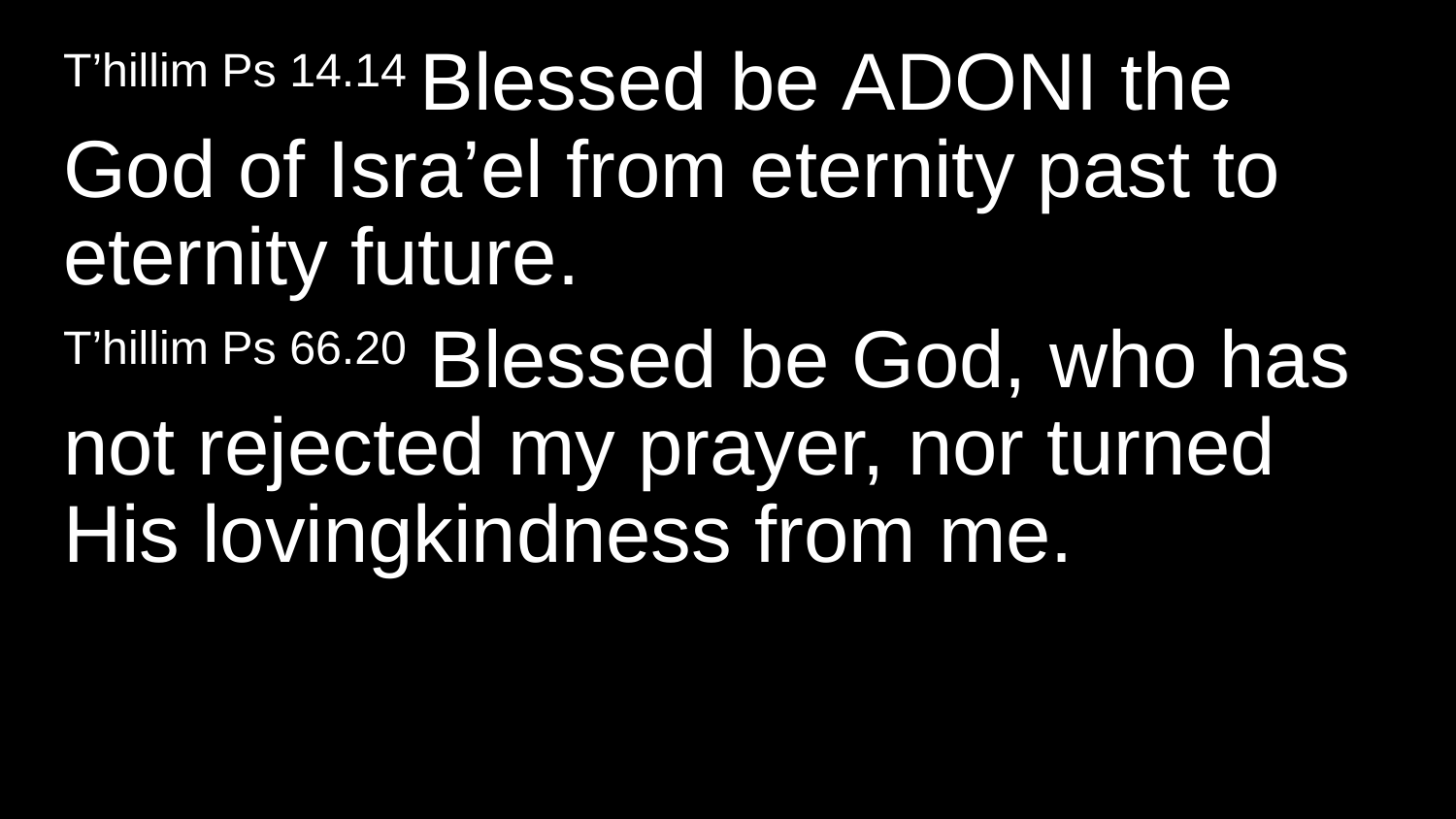

T’hillim Ps 14.14 Blessed be Adoni the God of Isra’el from eternity past to eternity future.
T’hillim Ps 66.20 Blessed be God, who has not rejected my prayer, nor turned His lovingkindness from me.